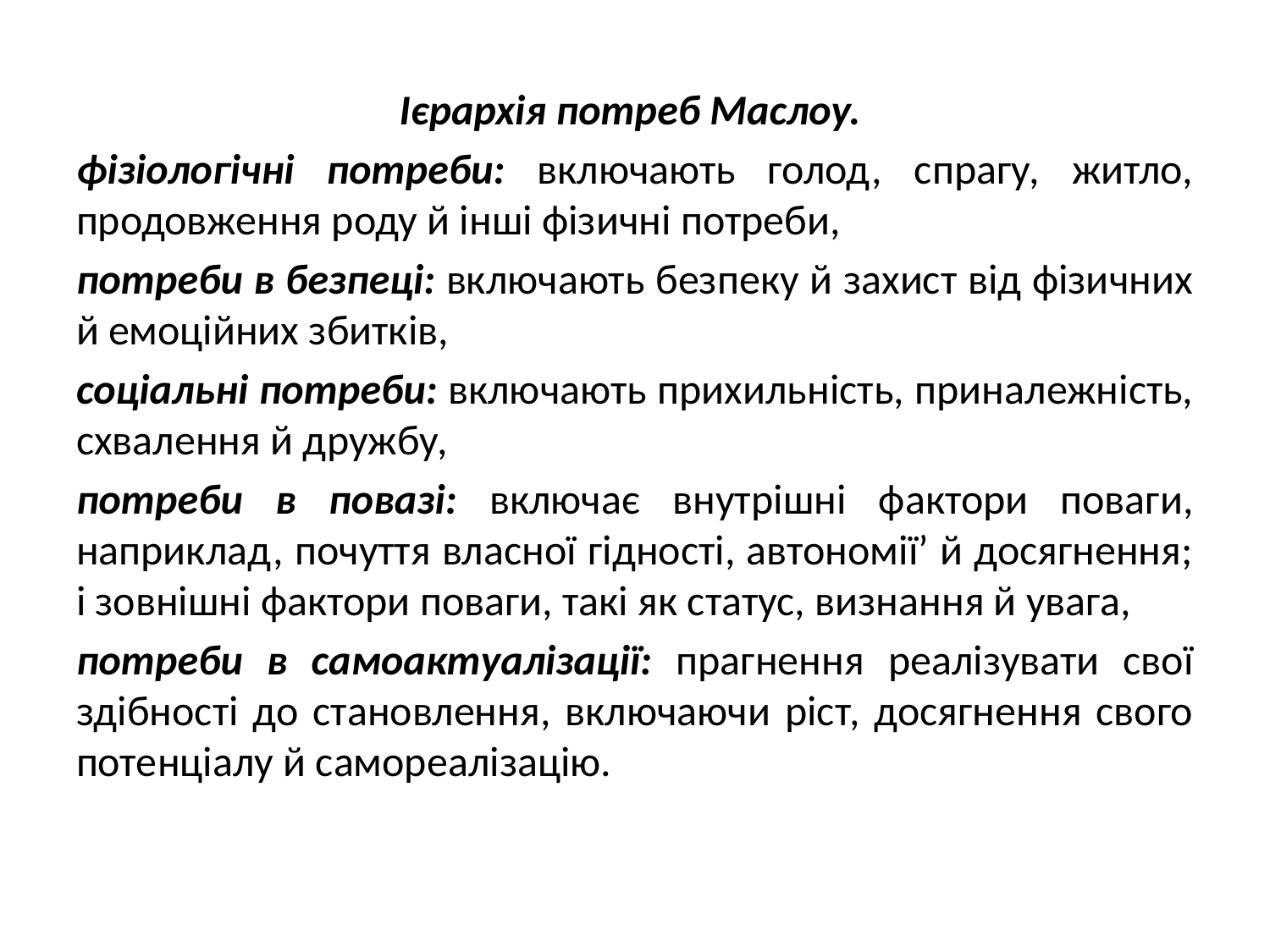

Ієрархія потреб Маслоу.
фізіологічні потреби: включають голод, спрагу, житло, продовження роду й інші фізичні потреби,
потреби в безпеці: включають безпеку й захист від фізичних й емоційних збитків,
соціальні потреби: включають прихильність, приналежність, схвалення й дружбу,
потреби в повазі: включає внутрішні фактори поваги, наприклад, почуття власної гідності, автономії’ й досягнення; і зовнішні фактори поваги, такі як статус, визнання й увага,
потреби в самоактуалізації: прагнення реалізувати свої здібності до становлення, включаючи ріст, досягнення свого потенціалу й самореалізацію.